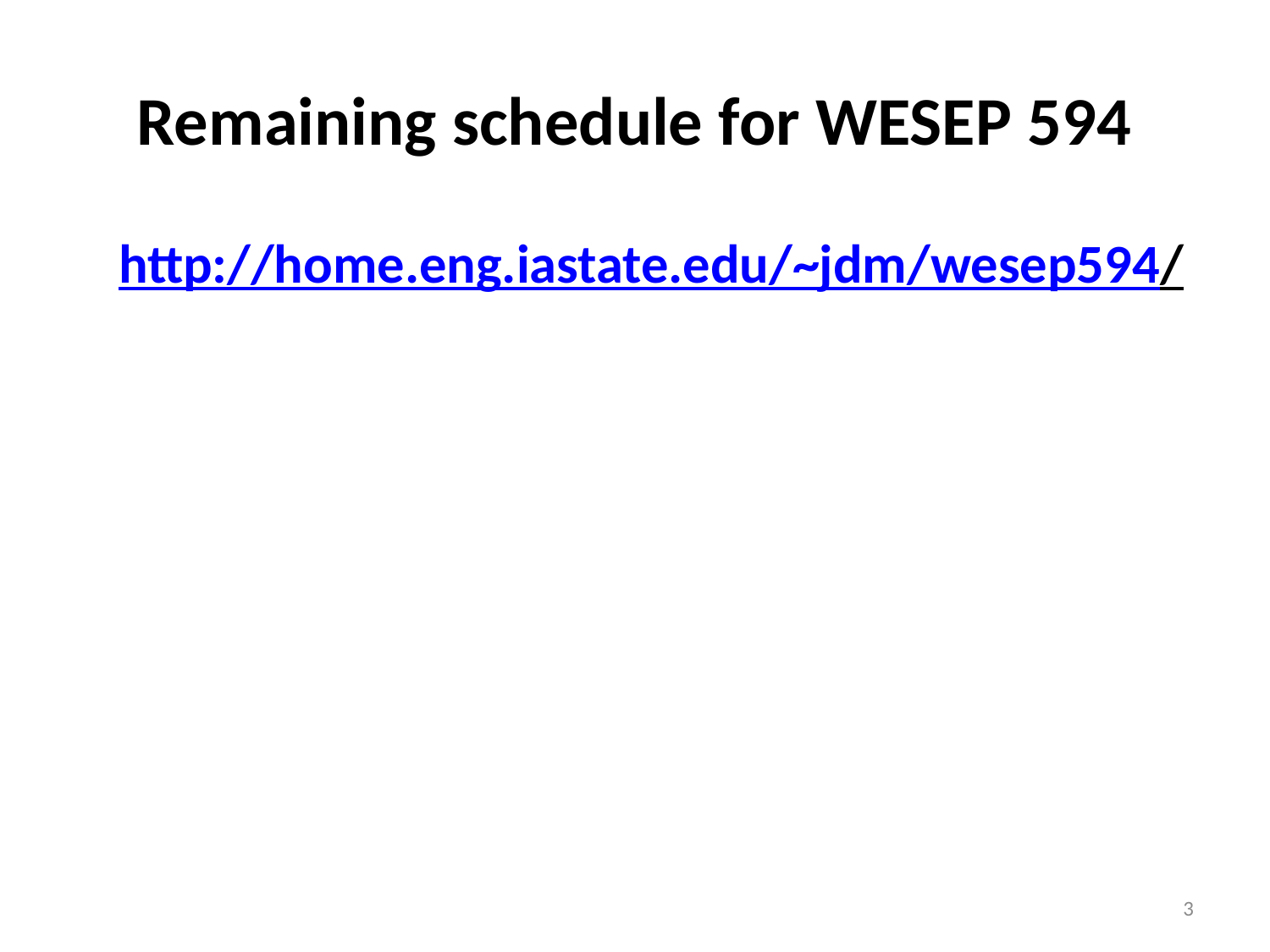

# Remaining schedule for WESEP 594
http://home.eng.iastate.edu/~jdm/wesep594/
3